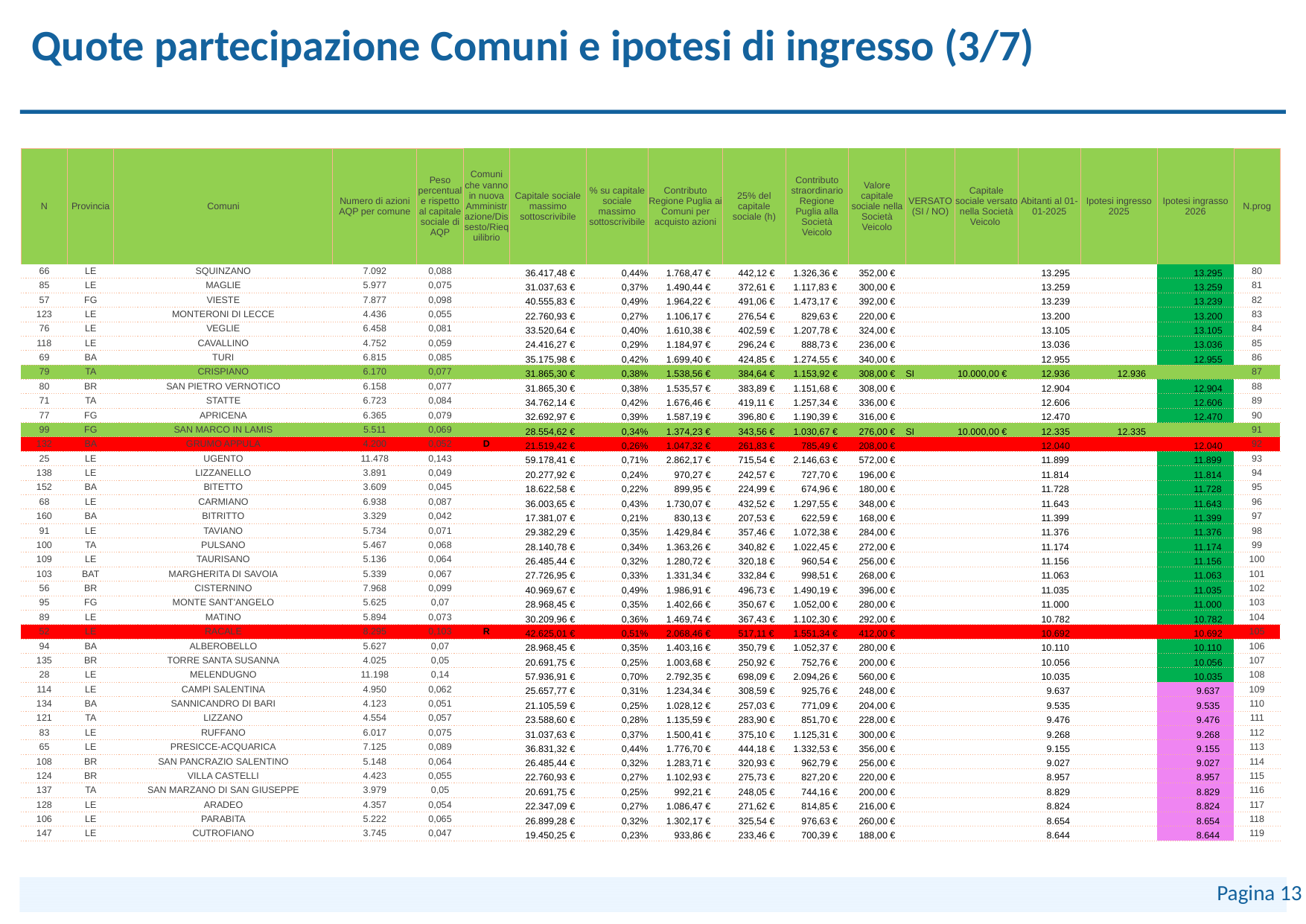

Quote partecipazione Comuni e ipotesi di ingresso (3/7)
| N | Provincia | Comuni | Numero di azioni AQP per comune | Peso percentuale rispetto al capitale sociale di AQP | Comuni che vanno in nuova Amministrazione/Dissesto/Riequilibrio | Capitale sociale massimo sottoscrivibile | % su capitale sociale massimo sottoscrivibile | Contributo Regione Puglia ai Comuni per acquisto azioni | 25% del capitale sociale (h) | Contributo straordinario Regione Puglia alla Società Veicolo | Valore capitale sociale nella Società Veicolo | VERSATO (SI / NO) | Capitale sociale versato nella Società Veicolo | Abitanti al 01-01-2025 | Ipotesi ingresso 2025 | Ipotesi ingrasso 2026 | N.prog |
| --- | --- | --- | --- | --- | --- | --- | --- | --- | --- | --- | --- | --- | --- | --- | --- | --- | --- |
| 66 | LE | SQUINZANO | 7.092 | 0,088 |  | 36.417,48 € | 0,44% | 1.768,47 € | 442,12 € | 1.326,36 € | 352,00 € |  |  | 13.295 |  | 13.295 | 80 |
| 85 | LE | MAGLIE | 5.977 | 0,075 |  | 31.037,63 € | 0,37% | 1.490,44 € | 372,61 € | 1.117,83 € | 300,00 € |  |  | 13.259 |  | 13.259 | 81 |
| 57 | FG | VIESTE | 7.877 | 0,098 |  | 40.555,83 € | 0,49% | 1.964,22 € | 491,06 € | 1.473,17 € | 392,00 € |  |  | 13.239 |  | 13.239 | 82 |
| 123 | LE | MONTERONI DI LECCE | 4.436 | 0,055 |  | 22.760,93 € | 0,27% | 1.106,17 € | 276,54 € | 829,63 € | 220,00 € |  |  | 13.200 |  | 13.200 | 83 |
| 76 | LE | VEGLIE | 6.458 | 0,081 |  | 33.520,64 € | 0,40% | 1.610,38 € | 402,59 € | 1.207,78 € | 324,00 € |  |  | 13.105 |  | 13.105 | 84 |
| 118 | LE | CAVALLINO | 4.752 | 0,059 |  | 24.416,27 € | 0,29% | 1.184,97 € | 296,24 € | 888,73 € | 236,00 € |  |  | 13.036 |  | 13.036 | 85 |
| 69 | BA | TURI | 6.815 | 0,085 |  | 35.175,98 € | 0,42% | 1.699,40 € | 424,85 € | 1.274,55 € | 340,00 € |  |  | 12.955 |  | 12.955 | 86 |
| 79 | TA | CRISPIANO | 6.170 | 0,077 |  | 31.865,30 € | 0,38% | 1.538,56 € | 384,64 € | 1.153,92 € | 308,00 € | SI | 10.000,00 € | 12.936 | 12.936 |  | 87 |
| 80 | BR | SAN PIETRO VERNOTICO | 6.158 | 0,077 |  | 31.865,30 € | 0,38% | 1.535,57 € | 383,89 € | 1.151,68 € | 308,00 € |  |  | 12.904 |  | 12.904 | 88 |
| 71 | TA | STATTE | 6.723 | 0,084 |  | 34.762,14 € | 0,42% | 1.676,46 € | 419,11 € | 1.257,34 € | 336,00 € |  |  | 12.606 |  | 12.606 | 89 |
| 77 | FG | APRICENA | 6.365 | 0,079 |  | 32.692,97 € | 0,39% | 1.587,19 € | 396,80 € | 1.190,39 € | 316,00 € |  |  | 12.470 |  | 12.470 | 90 |
| 99 | FG | SAN MARCO IN LAMIS | 5.511 | 0,069 |  | 28.554,62 € | 0,34% | 1.374,23 € | 343,56 € | 1.030,67 € | 276,00 € | SI | 10.000,00 € | 12.335 | 12.335 |  | 91 |
| 132 | BA | GRUMO APPULA | 4.200 | 0,052 | D | 21.519,42 € | 0,26% | 1.047,32 € | 261,83 € | 785,49 € | 208,00 € |  |  | 12.040 |  | 12.040 | 92 |
| 25 | LE | UGENTO | 11.478 | 0,143 |  | 59.178,41 € | 0,71% | 2.862,17 € | 715,54 € | 2.146,63 € | 572,00 € |  |  | 11.899 |  | 11.899 | 93 |
| 138 | LE | LIZZANELLO | 3.891 | 0,049 |  | 20.277,92 € | 0,24% | 970,27 € | 242,57 € | 727,70 € | 196,00 € |  |  | 11.814 |  | 11.814 | 94 |
| 152 | BA | BITETTO | 3.609 | 0,045 |  | 18.622,58 € | 0,22% | 899,95 € | 224,99 € | 674,96 € | 180,00 € |  |  | 11.728 |  | 11.728 | 95 |
| 68 | LE | CARMIANO | 6.938 | 0,087 |  | 36.003,65 € | 0,43% | 1.730,07 € | 432,52 € | 1.297,55 € | 348,00 € |  |  | 11.643 |  | 11.643 | 96 |
| 160 | BA | BITRITTO | 3.329 | 0,042 |  | 17.381,07 € | 0,21% | 830,13 € | 207,53 € | 622,59 € | 168,00 € |  |  | 11.399 |  | 11.399 | 97 |
| 91 | LE | TAVIANO | 5.734 | 0,071 |  | 29.382,29 € | 0,35% | 1.429,84 € | 357,46 € | 1.072,38 € | 284,00 € |  |  | 11.376 |  | 11.376 | 98 |
| 100 | TA | PULSANO | 5.467 | 0,068 |  | 28.140,78 € | 0,34% | 1.363,26 € | 340,82 € | 1.022,45 € | 272,00 € |  |  | 11.174 |  | 11.174 | 99 |
| 109 | LE | TAURISANO | 5.136 | 0,064 |  | 26.485,44 € | 0,32% | 1.280,72 € | 320,18 € | 960,54 € | 256,00 € |  |  | 11.156 |  | 11.156 | 100 |
| 103 | BAT | MARGHERITA DI SAVOIA | 5.339 | 0,067 |  | 27.726,95 € | 0,33% | 1.331,34 € | 332,84 € | 998,51 € | 268,00 € |  |  | 11.063 |  | 11.063 | 101 |
| 56 | BR | CISTERNINO | 7.968 | 0,099 |  | 40.969,67 € | 0,49% | 1.986,91 € | 496,73 € | 1.490,19 € | 396,00 € |  |  | 11.035 |  | 11.035 | 102 |
| 95 | FG | MONTE SANT'ANGELO | 5.625 | 0,07 |  | 28.968,45 € | 0,35% | 1.402,66 € | 350,67 € | 1.052,00 € | 280,00 € |  |  | 11.000 |  | 11.000 | 103 |
| 89 | LE | MATINO | 5.894 | 0,073 |  | 30.209,96 € | 0,36% | 1.469,74 € | 367,43 € | 1.102,30 € | 292,00 € |  |  | 10.782 |  | 10.782 | 104 |
| 52 | LE | RACALE | 8.295 | 0,103 | R | 42.625,01 € | 0,51% | 2.068,46 € | 517,11 € | 1.551,34 € | 412,00 € |  |  | 10.692 |  | 10.692 | 105 |
| 94 | BA | ALBEROBELLO | 5.627 | 0,07 |  | 28.968,45 € | 0,35% | 1.403,16 € | 350,79 € | 1.052,37 € | 280,00 € |  |  | 10.110 |  | 10.110 | 106 |
| 135 | BR | TORRE SANTA SUSANNA | 4.025 | 0,05 |  | 20.691,75 € | 0,25% | 1.003,68 € | 250,92 € | 752,76 € | 200,00 € |  |  | 10.056 |  | 10.056 | 107 |
| 28 | LE | MELENDUGNO | 11.198 | 0,14 |  | 57.936,91 € | 0,70% | 2.792,35 € | 698,09 € | 2.094,26 € | 560,00 € |  |  | 10.035 |  | 10.035 | 108 |
| 114 | LE | CAMPI SALENTINA | 4.950 | 0,062 |  | 25.657,77 € | 0,31% | 1.234,34 € | 308,59 € | 925,76 € | 248,00 € |  |  | 9.637 |  | 9.637 | 109 |
| 134 | BA | SANNICANDRO DI BARI | 4.123 | 0,051 |  | 21.105,59 € | 0,25% | 1.028,12 € | 257,03 € | 771,09 € | 204,00 € |  |  | 9.535 |  | 9.535 | 110 |
| 121 | TA | LIZZANO | 4.554 | 0,057 |  | 23.588,60 € | 0,28% | 1.135,59 € | 283,90 € | 851,70 € | 228,00 € |  |  | 9.476 |  | 9.476 | 111 |
| 83 | LE | RUFFANO | 6.017 | 0,075 |  | 31.037,63 € | 0,37% | 1.500,41 € | 375,10 € | 1.125,31 € | 300,00 € |  |  | 9.268 |  | 9.268 | 112 |
| 65 | LE | PRESICCE-ACQUARICA | 7.125 | 0,089 |  | 36.831,32 € | 0,44% | 1.776,70 € | 444,18 € | 1.332,53 € | 356,00 € |  |  | 9.155 |  | 9.155 | 113 |
| 108 | BR | SAN PANCRAZIO SALENTINO | 5.148 | 0,064 |  | 26.485,44 € | 0,32% | 1.283,71 € | 320,93 € | 962,79 € | 256,00 € |  |  | 9.027 |  | 9.027 | 114 |
| 124 | BR | VILLA CASTELLI | 4.423 | 0,055 |  | 22.760,93 € | 0,27% | 1.102,93 € | 275,73 € | 827,20 € | 220,00 € |  |  | 8.957 |  | 8.957 | 115 |
| 137 | TA | SAN MARZANO DI SAN GIUSEPPE | 3.979 | 0,05 |  | 20.691,75 € | 0,25% | 992,21 € | 248,05 € | 744,16 € | 200,00 € |  |  | 8.829 |  | 8.829 | 116 |
| 128 | LE | ARADEO | 4.357 | 0,054 |  | 22.347,09 € | 0,27% | 1.086,47 € | 271,62 € | 814,85 € | 216,00 € |  |  | 8.824 |  | 8.824 | 117 |
| 106 | LE | PARABITA | 5.222 | 0,065 |  | 26.899,28 € | 0,32% | 1.302,17 € | 325,54 € | 976,63 € | 260,00 € |  |  | 8.654 |  | 8.654 | 118 |
| 147 | LE | CUTROFIANO | 3.745 | 0,047 |  | 19.450,25 € | 0,23% | 933,86 € | 233,46 € | 700,39 € | 188,00 € |  |  | 8.644 |  | 8.644 | 119 |